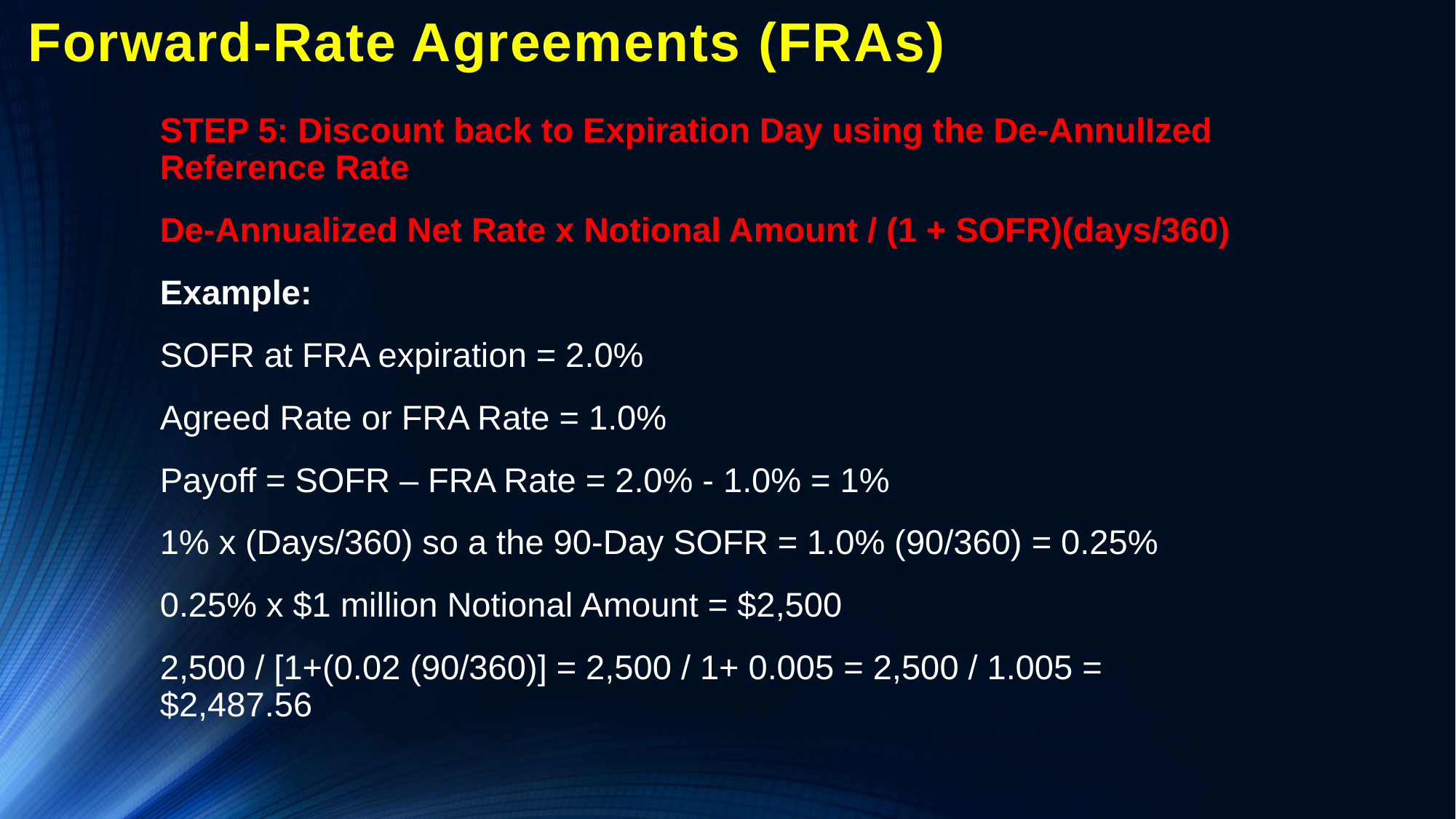

# Forward-Rate Agreements (FRAs)
STEP 5: Discount back to Expiration Day using the De-AnnulIzed Reference Rate
De-Annualized Net Rate x Notional Amount / (1 + SOFR)(days/360)
Example:
SOFR at FRA expiration = 2.0%
Agreed Rate or FRA Rate = 1.0%
Payoff = SOFR – FRA Rate = 2.0% - 1.0% = 1%
1% x (Days/360) so a the 90-Day SOFR = 1.0% (90/360) = 0.25%
0.25% x $1 million Notional Amount = $2,500
2,500 / [1+(0.02 (90/360)] = 2,500 / 1+ 0.005 = 2,500 / 1.005 = $2,487.56